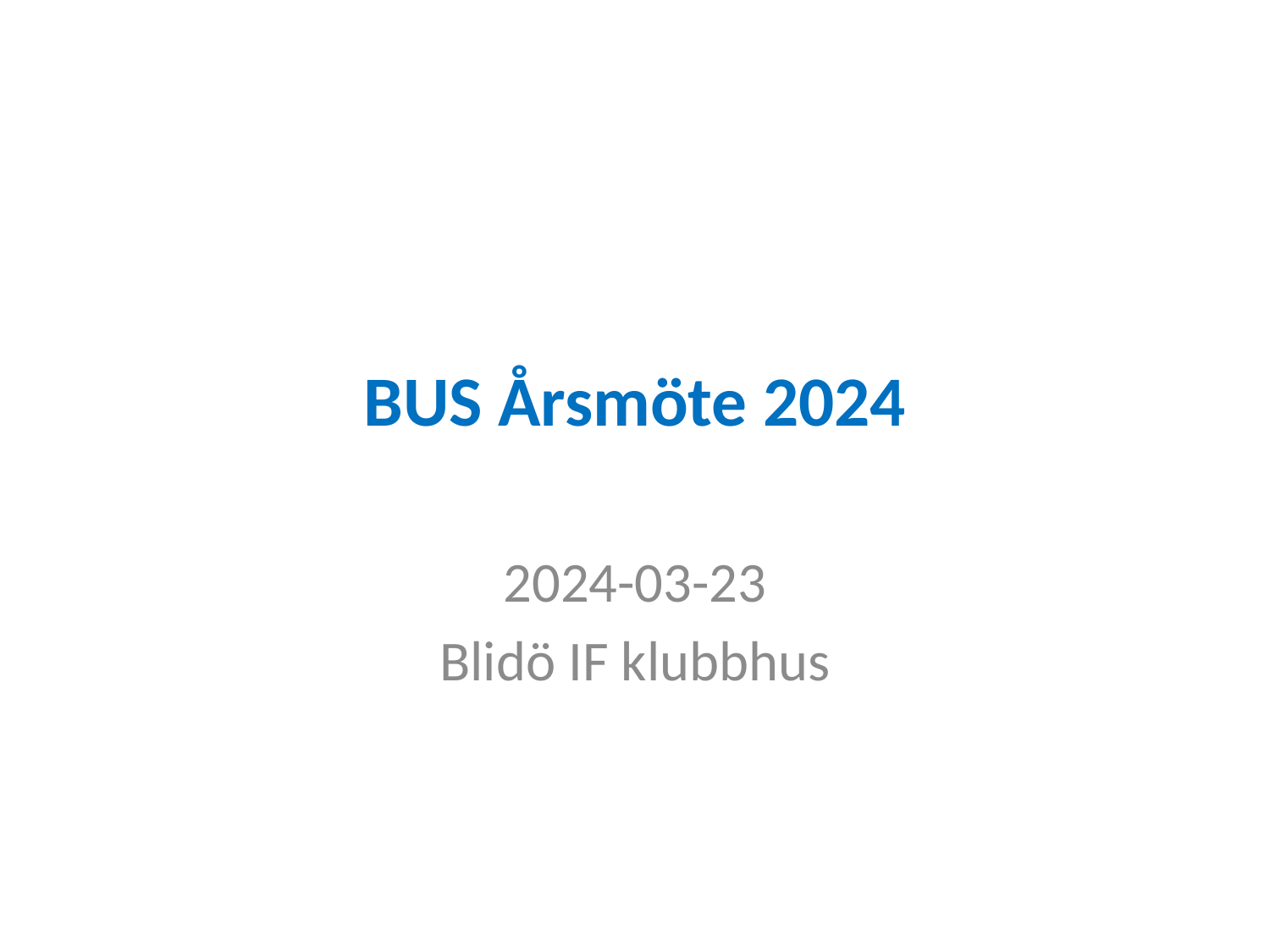

# BUS Årsmöte 2024
2024-03-23
Blidö IF klubbhus